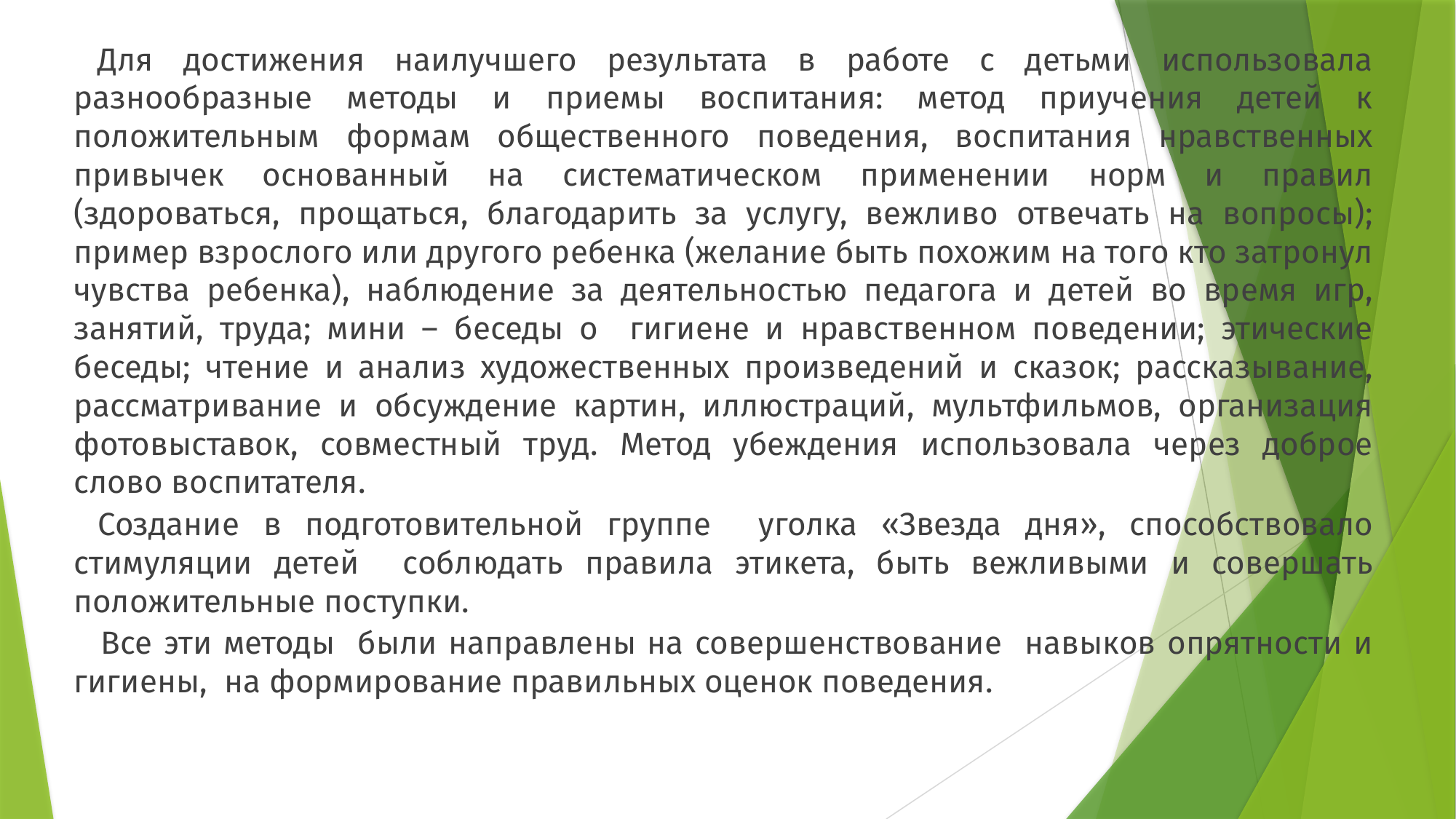

Для достижения наилучшего результата в работе с детьми использовала разнообразные методы и приемы воспитания: метод приучения детей к положительным формам общественного поведения, воспитания нравственных привычек основанный на систематическом применении норм и правил (здороваться, прощаться, благодарить за услугу, вежливо отвечать на вопросы); пример взрослого или другого ребенка (желание быть похожим на того кто затронул чувства ребенка), наблюдение за деятельностью педагога и детей во время игр, занятий, труда; мини – беседы о  гигиене и нравственном поведении; этические беседы; чтение и анализ художественных произведений и сказок; рассказывание, рассматривание и обсуждение картин, иллюстраций, мультфильмов, организация фотовыставок, совместный труд. Метод убеждения использовала через доброе слово воспитателя.
	Создание в подготовительной группе  уголка «Звезда дня», способствовало стимуляции детей  соблюдать правила этикета, быть вежливыми и совершать положительные поступки.
 	Все эти методы  были направлены на совершенствование  навыков опрятности и гигиены,  на формирование правильных оценок поведения.
#